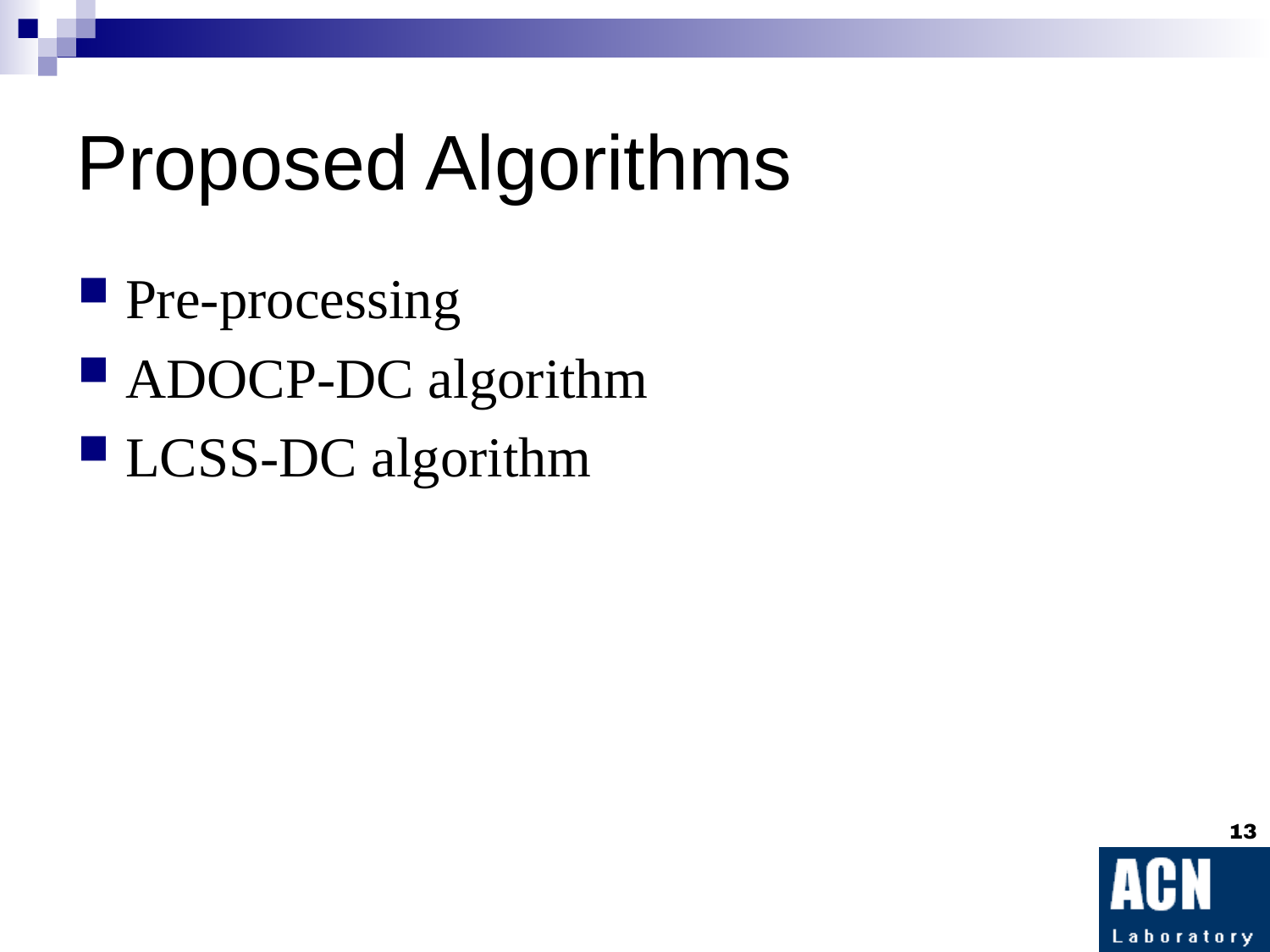

# Proposed Algorithms
Pre-processing
ADOCP-DC algorithm
LCSS-DC algorithm

13